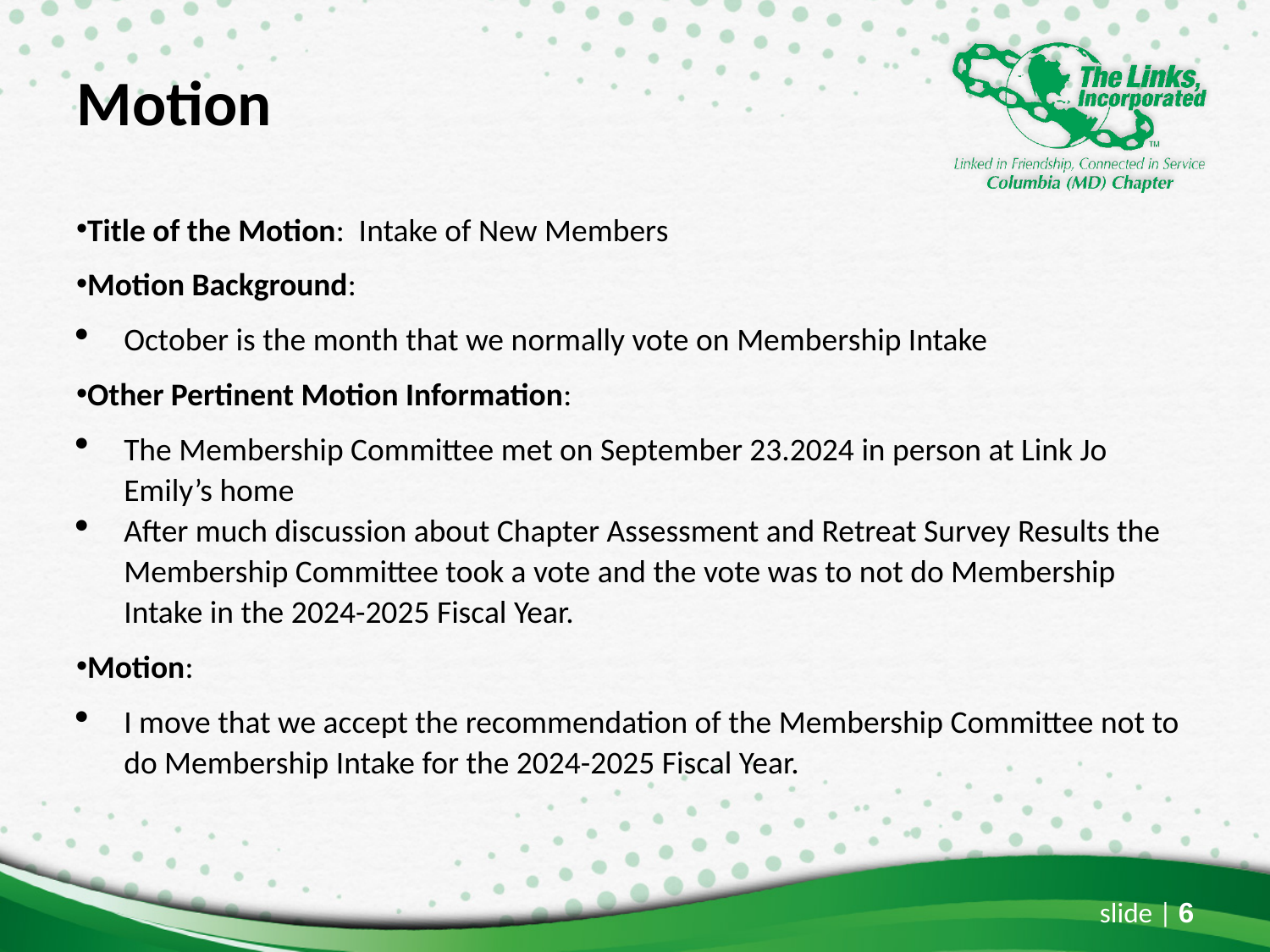

# Motion
Title of the Motion:  Intake of New Members
Motion Background:
October is the month that we normally vote on Membership Intake
Other Pertinent Motion Information:
The Membership Committee met on September 23.2024 in person at Link Jo Emily’s home
After much discussion about Chapter Assessment and Retreat Survey Results the Membership Committee took a vote and the vote was to not do Membership Intake in the 2024-2025 Fiscal Year.
Motion:
I move that we accept the recommendation of the Membership Committee not to do Membership Intake for the 2024-2025 Fiscal Year.